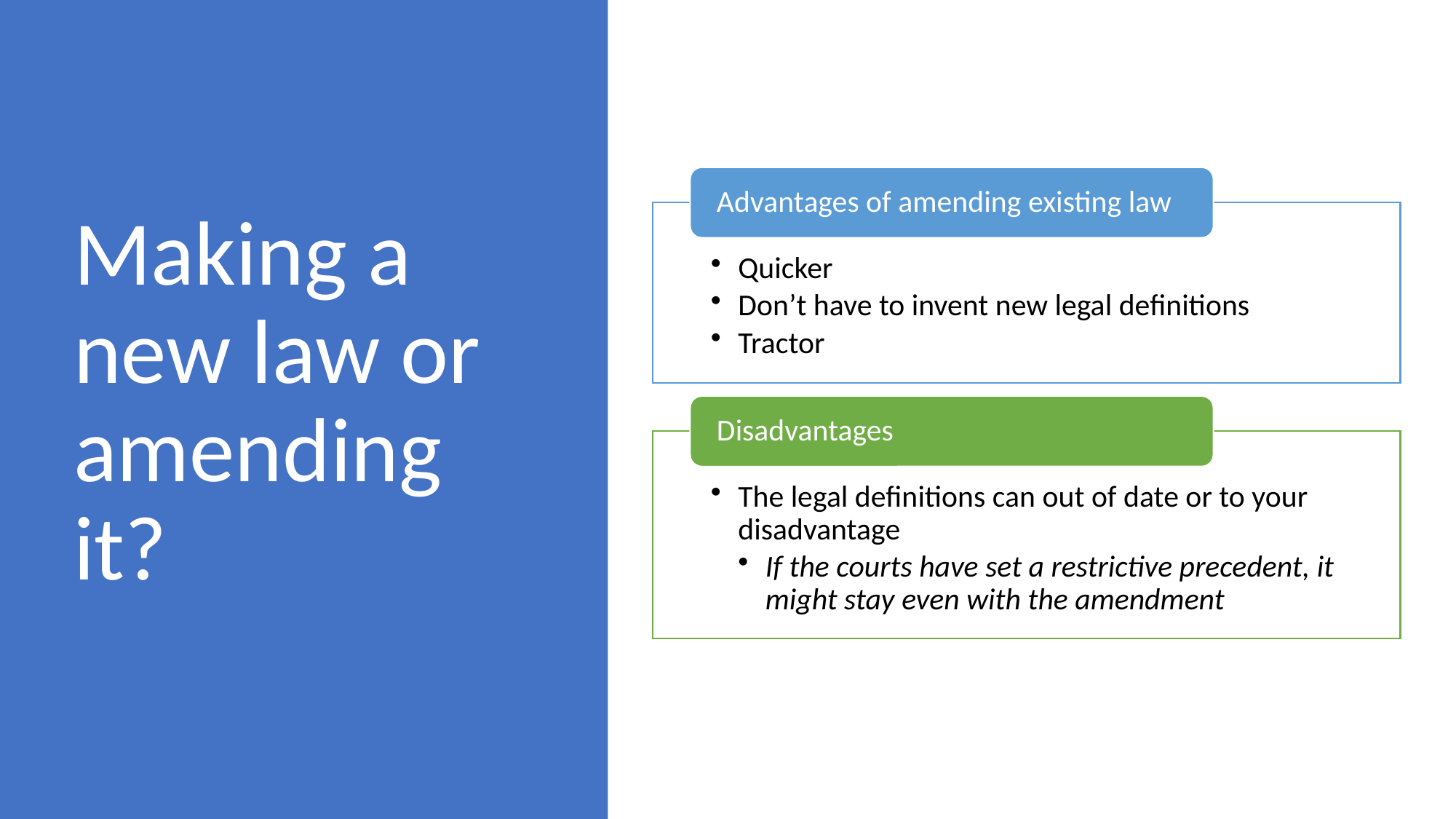

# Making a new law or amending it?
Quicker
Don’t have to invent new legal definitions
Tractor
Advantages of amending existing law
The legal definitions can out of date or to your disadvantage
If the courts have set a restrictive precedent, it might stay even with the amendment
Disadvantages